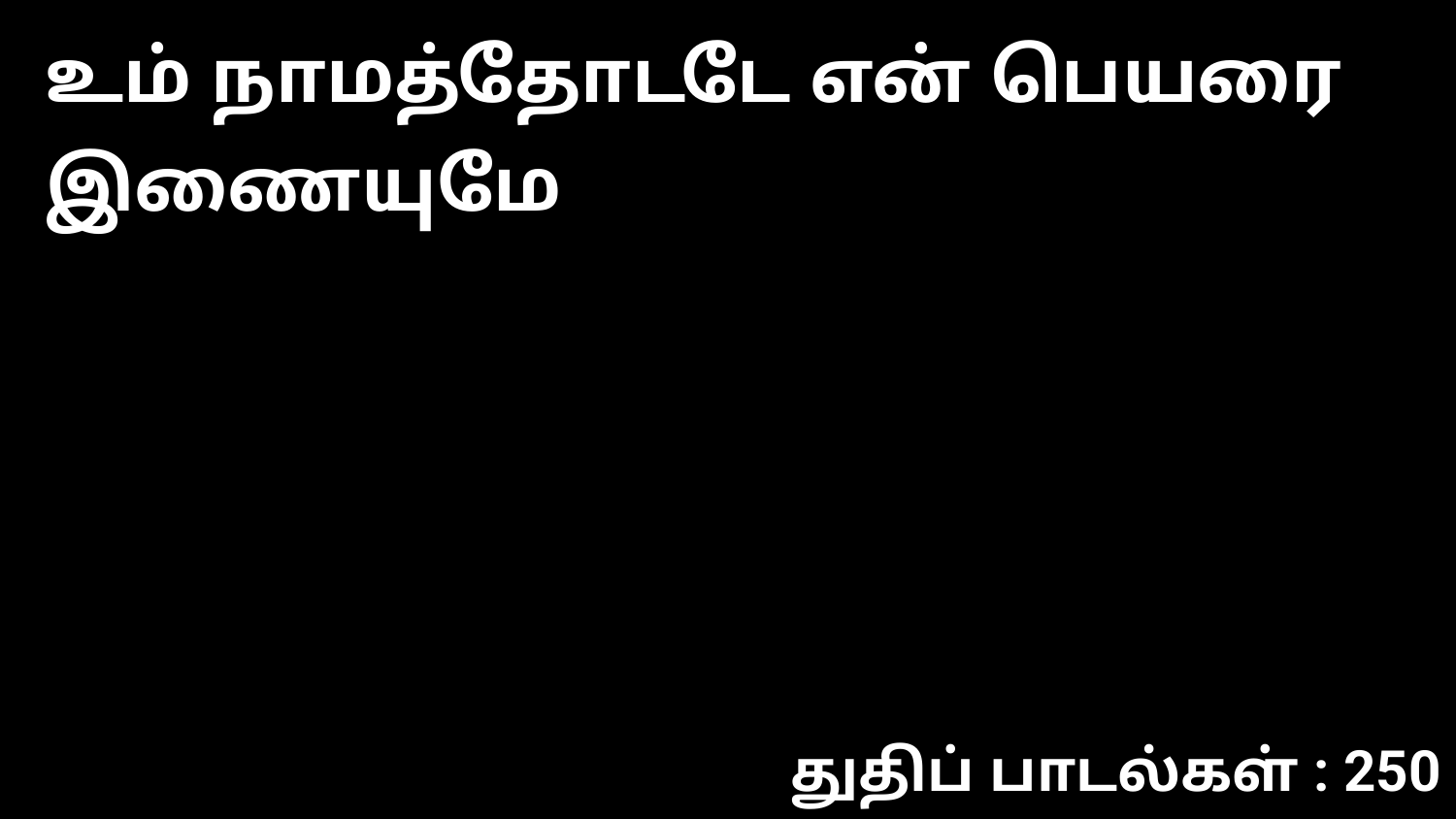

உம் நாமத்தோடடே என் பெயரை இணையுமே
துதிப் பாடல்கள் : 250